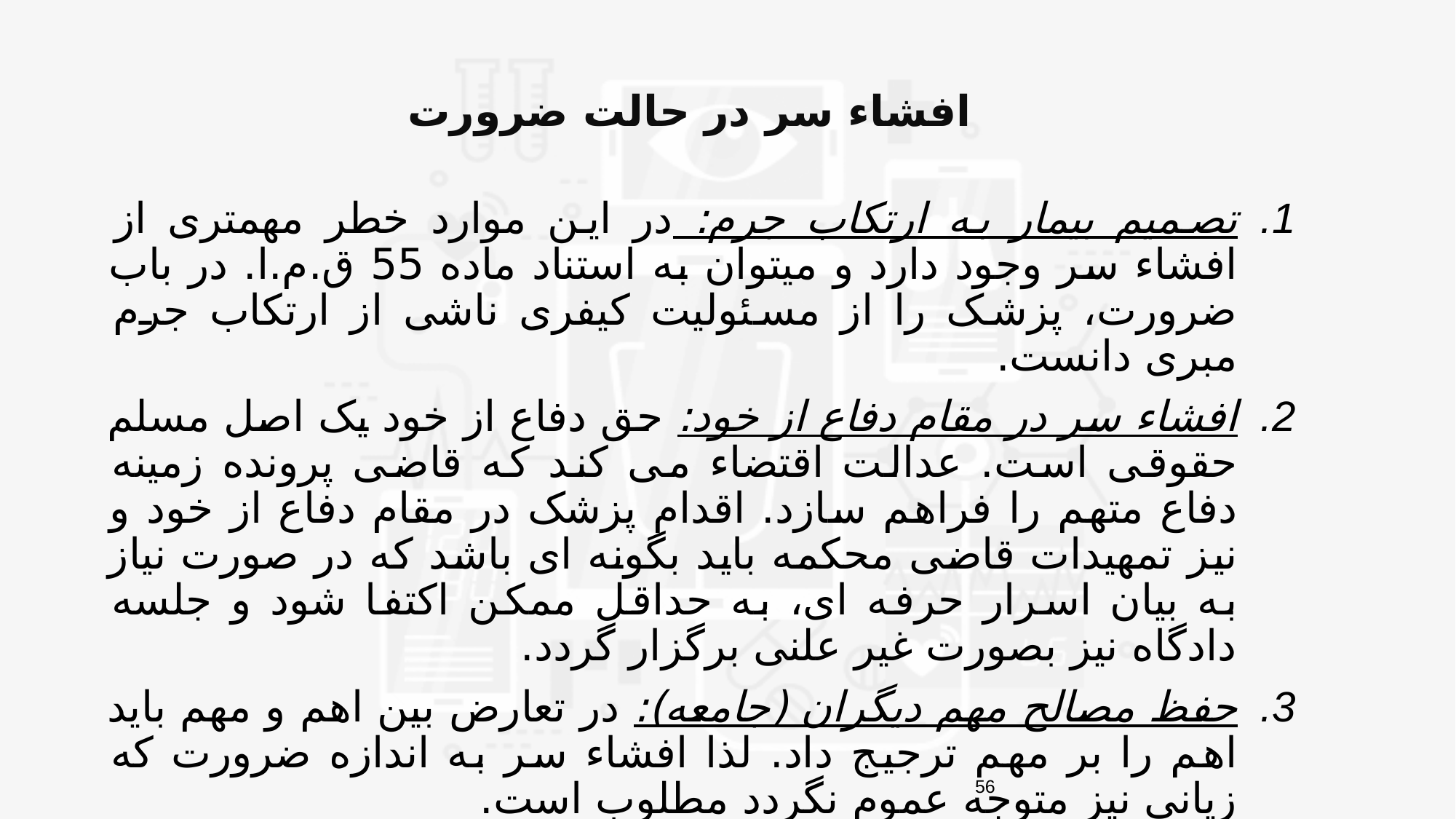

افشاء سر در حالت ضرورت
تصمیم بیمار به ارتکاب جرم: در این موارد خطر مهمتری از افشاء سر وجود دارد و میتوان به استناد ماده 55 ق.م.ا. در باب ضرورت، پزشک را از مسئولیت کیفری ناشی از ارتکاب جرم مبری دانست.
افشاء سر در مقام دفاع از خود: حق دفاع از خود یک اصل مسلم حقوقی است. عدالت اقتضاء می کند که قاضی پرونده زمینه دفاع متهم را فراهم سازد. اقدام پزشک در مقام دفاع از خود و نیز تمهیدات قاضی محکمه باید بگونه ای باشد که در صورت نیاز به بیان اسرار حرفه ای، به حداقل ممکن اکتفا شود و جلسه دادگاه نیز بصورت غیر علنی برگزار گردد.
حفظ مصالح مهم دیگران (جامعه): در تعارض بین اهم و مهم باید اهم را بر مهم ترجیج داد. لذا افشاء سر به اندازه ضرورت که زیانی نیز متوجه عموم نگردد مطلوب است.
56